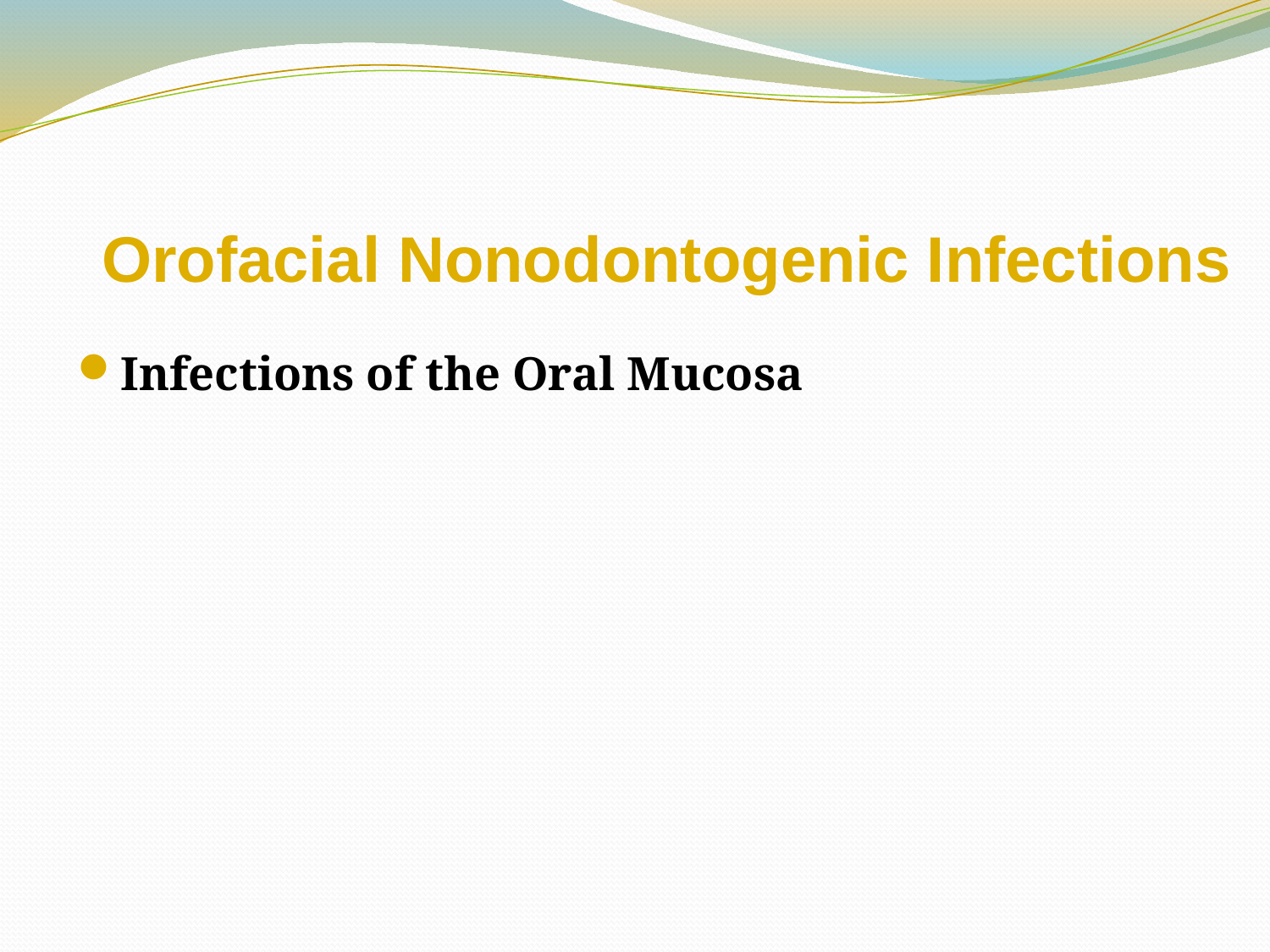

# Orofacial Nonodontogenic Infections
Infections of the Oral Mucosa